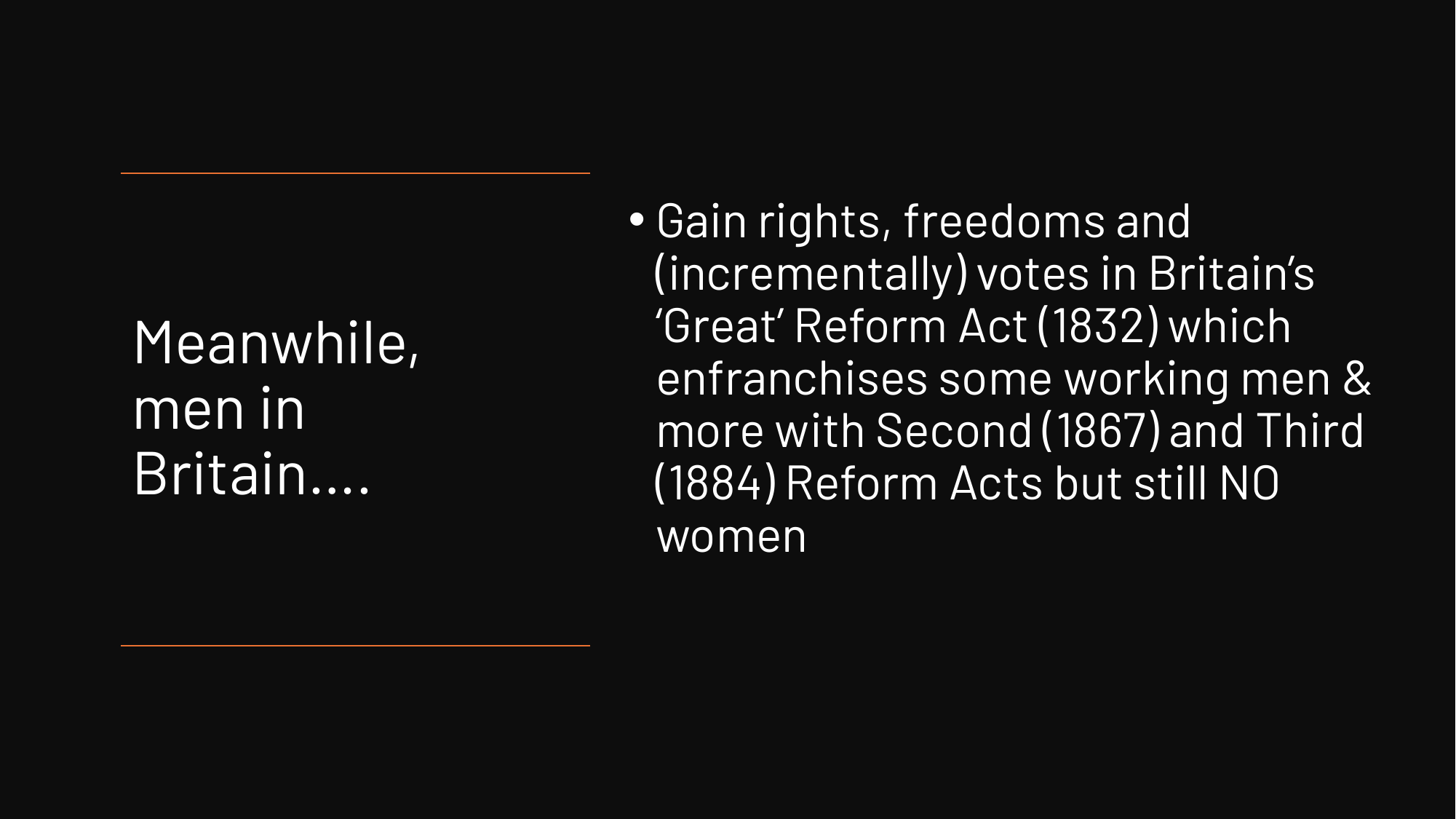

Gain rights, freedoms and (incrementally) votes in Britain’s ‘Great’ Reform Act (1832) which enfranchises some working men & more with Second (1867) and Third (1884) Reform Acts but still NO women

Meanwhile, men in Britain….